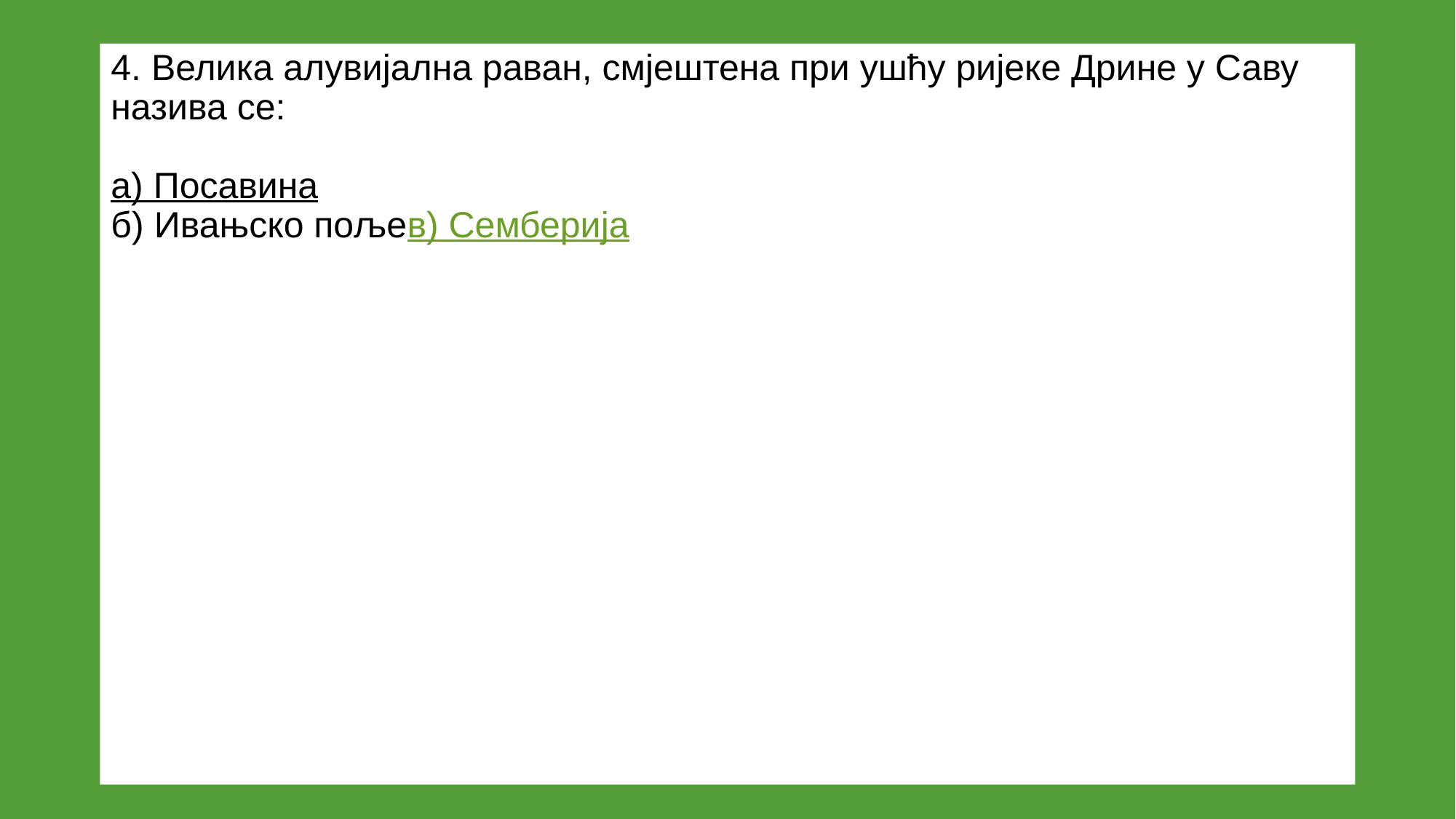

# 4. Велика алувијална раван, смјештена при ушћу ријеке Дрине у Саву назива се: а) Посавина б) Ивањско поље в) Семберија